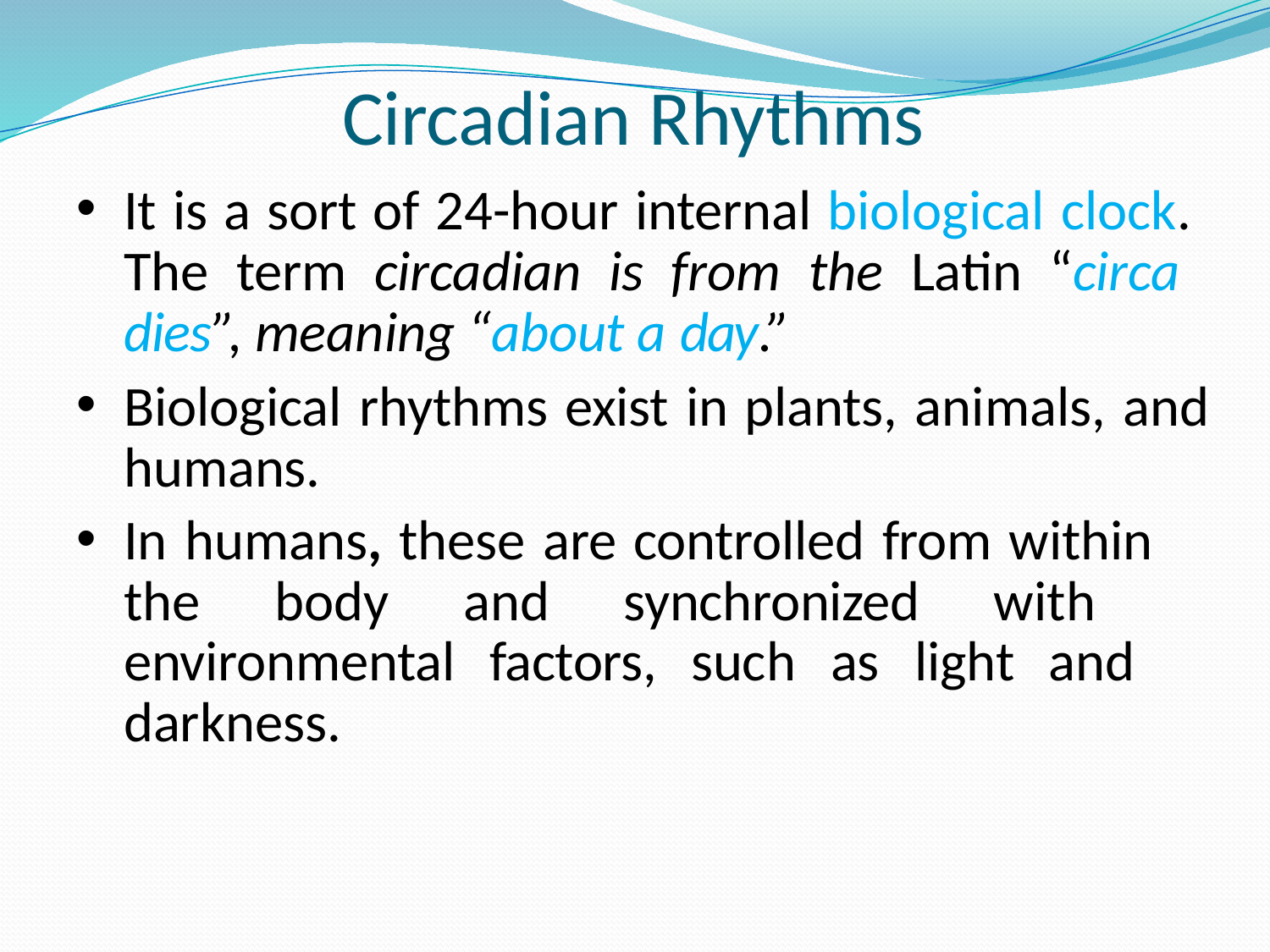

# Circadian Rhythms
It is a sort of 24-hour internal biological clock.  The term circadian is from the Latin “circa  dies”, meaning “about a day.”
Biological rhythms exist in plants, animals, and  humans.
In humans, these are controlled from within  the body and synchronized with  environmental factors, such as light and  darkness.